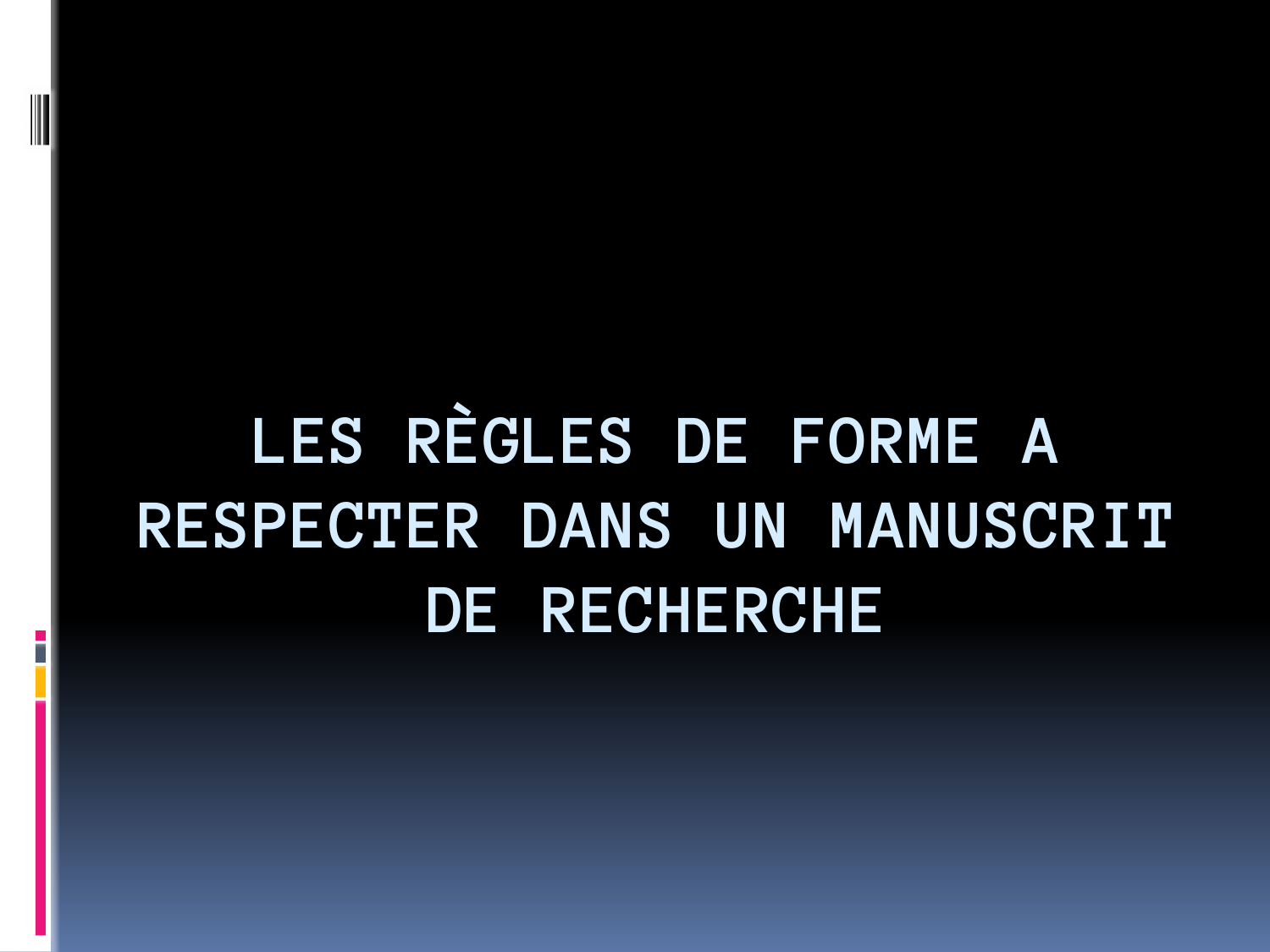

# Les règles de forme A respecter dans un manuscrit de recherche